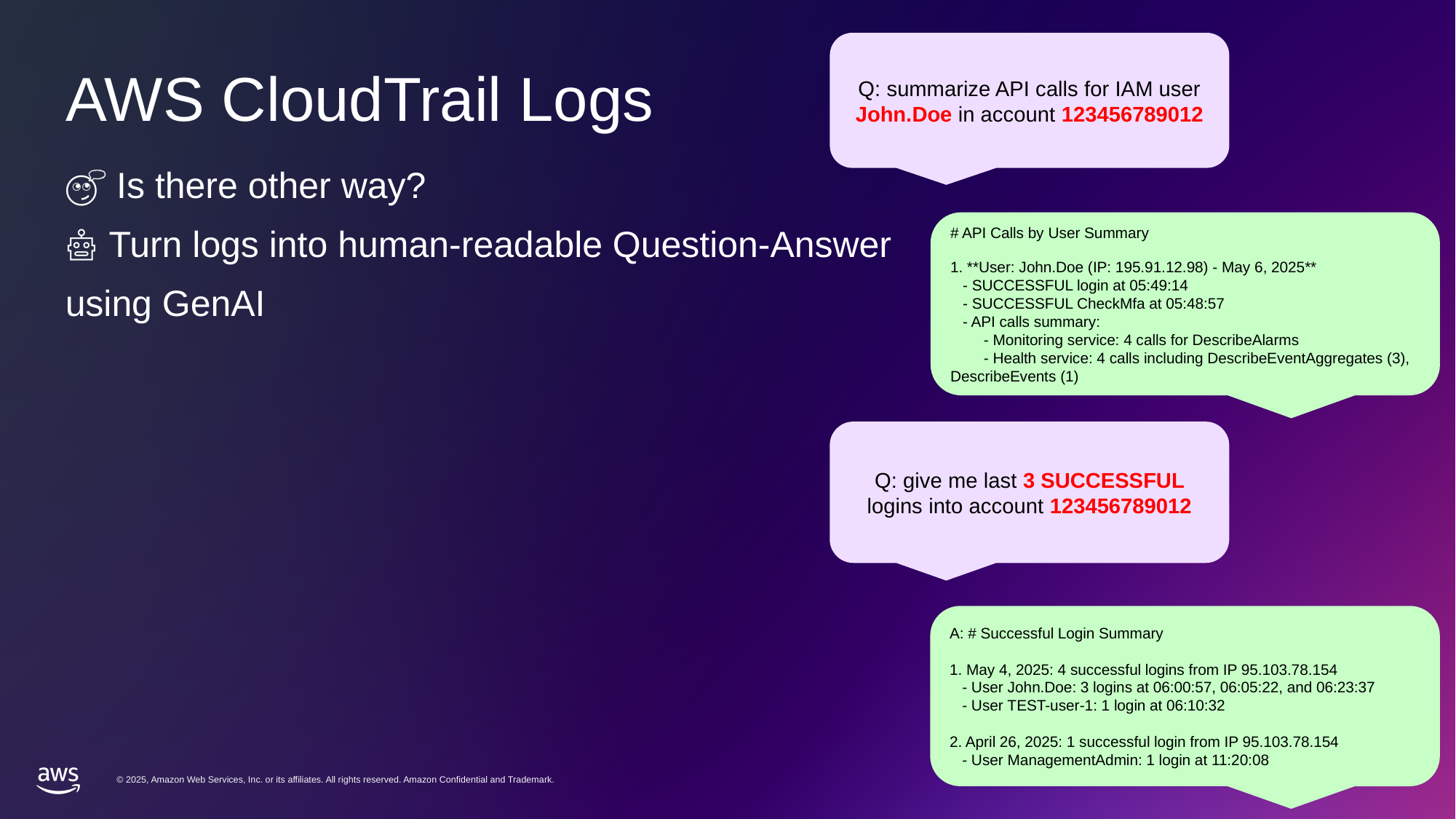

AWS CloudTrail Logs
Q: summarize API calls for IAM user John.Doe in account 123456789012
🤔 Is there other way?
🤖 Turn logs into human-readable Question-Answer
using GenAI
# API Calls by User Summary

1. **User: John.Doe (IP: 195.91.12.98) - May 6, 2025**
   - SUCCESSFUL login at 05:49:14
   - SUCCESSFUL CheckMfa at 05:48:57
   - API calls summary:
        - Monitoring service: 4 calls for DescribeAlarms
        - Health service: 4 calls including DescribeEventAggregates (3), DescribeEvents (1)
Q: give me last 3 SUCCESSFUL logins into account 123456789012
A: # Successful Login Summary

1. May 4, 2025: 4 successful logins from IP 95.103.78.154
   - User John.Doe: 3 logins at 06:00:57, 06:05:22, and 06:23:37
   - User TEST-user-1: 1 login at 06:10:32

2. April 26, 2025: 1 successful login from IP 95.103.78.154
   - User ManagementAdmin: 1 login at 11:20:08